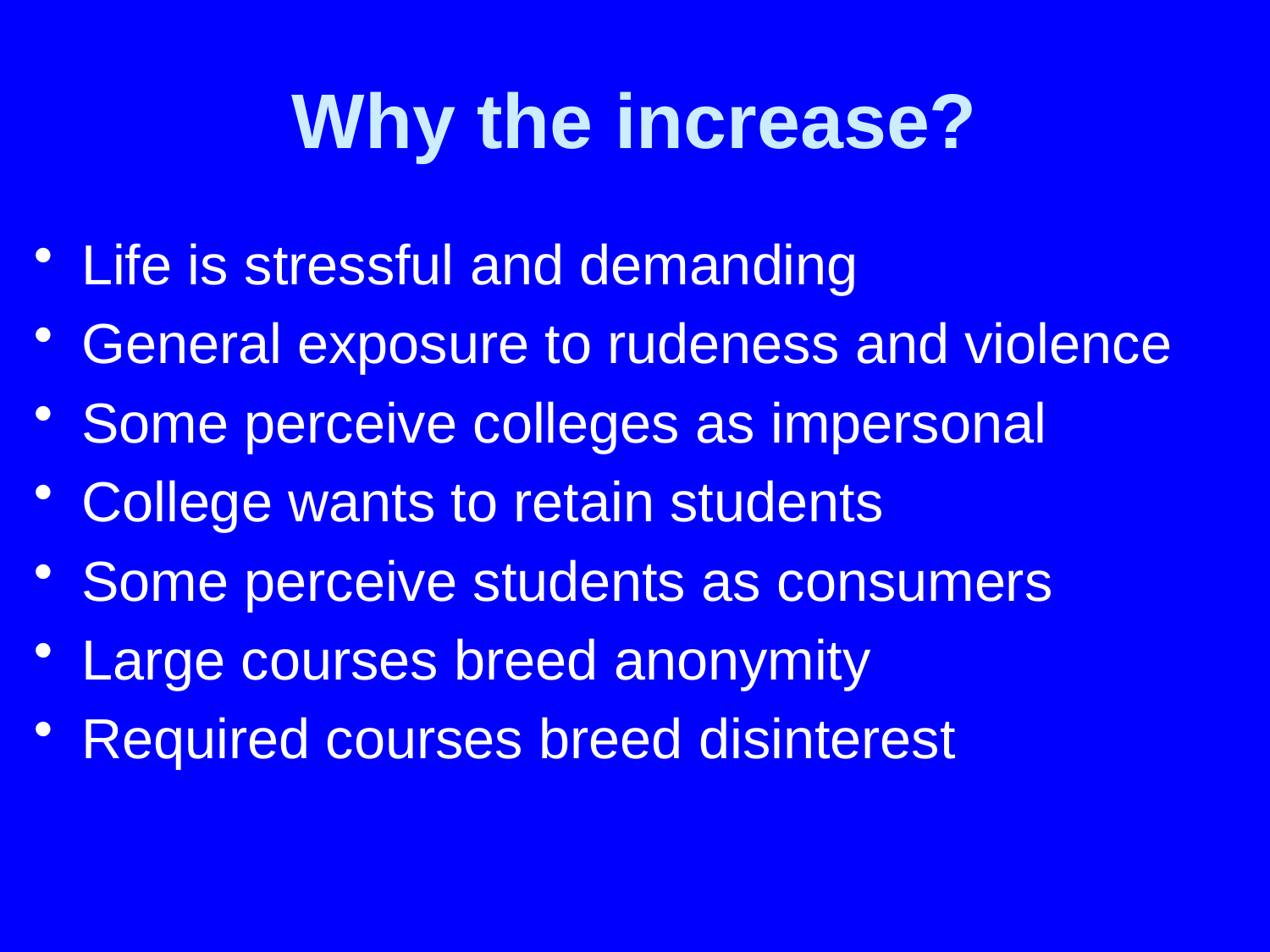

# Why the increase?
Life is stressful and demanding
General exposure to rudeness and violence
Some perceive colleges as impersonal
College wants to retain students
Some perceive students as consumers
Large courses breed anonymity
Required courses breed disinterest